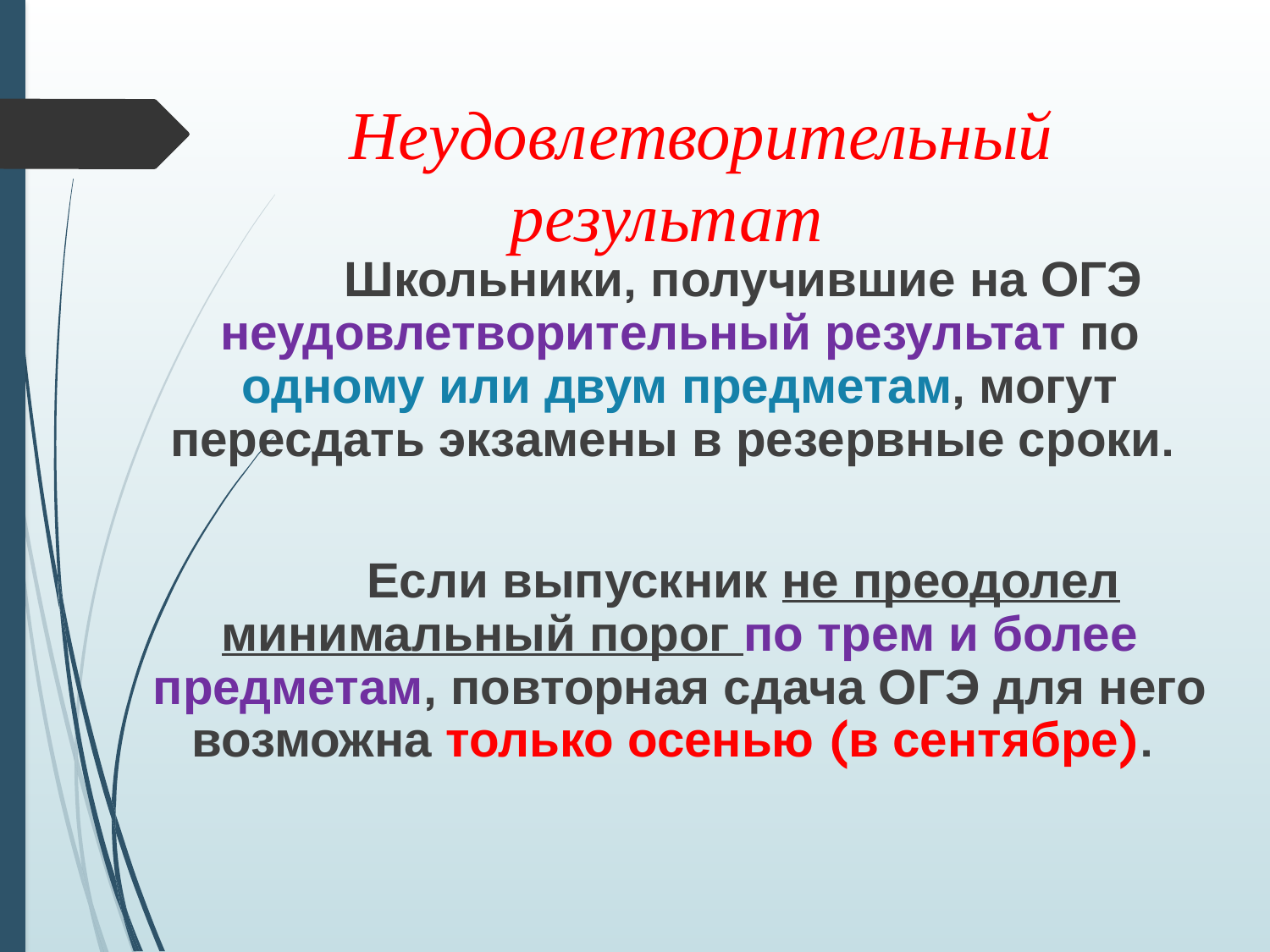

# Неудовлетворительный результат

	Школьники, получившие на ОГЭ неудовлетворительный результат по одному или двум предметам, могут пересдать экзамены в резервные сроки.

	Если выпускник не преодолел минимальный порог по трем и более предметам, повторная сдача ОГЭ для него возможна только осенью (в сентябре).